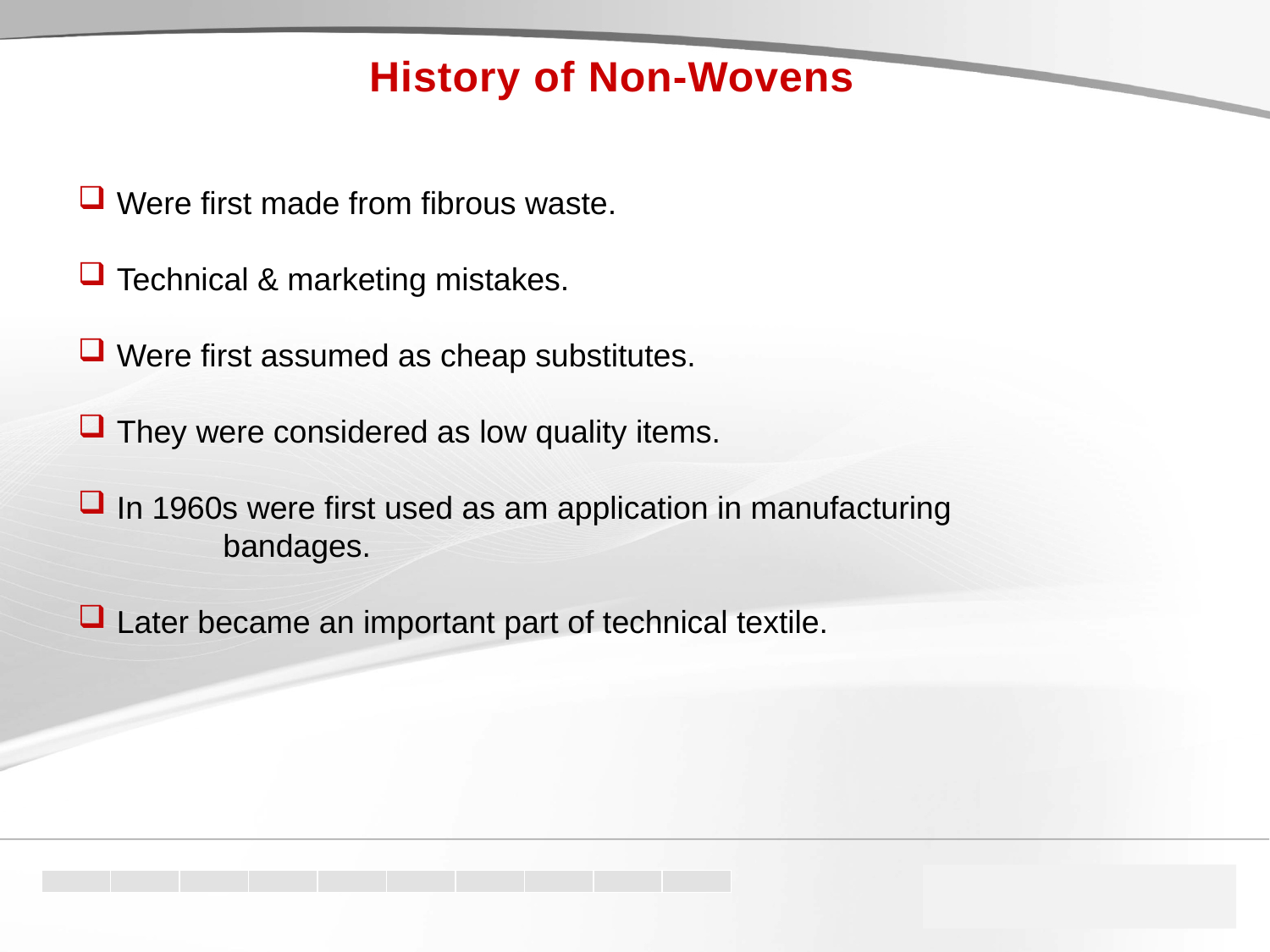

History of Non-Wovens
 Were first made from fibrous waste.

 Technical & marketing mistakes.

 Were first assumed as cheap substitutes.

 They were considered as low quality items.

 In 1960s were first used as am application in manufacturing                bandages.

 Later became an important part of technical textile.